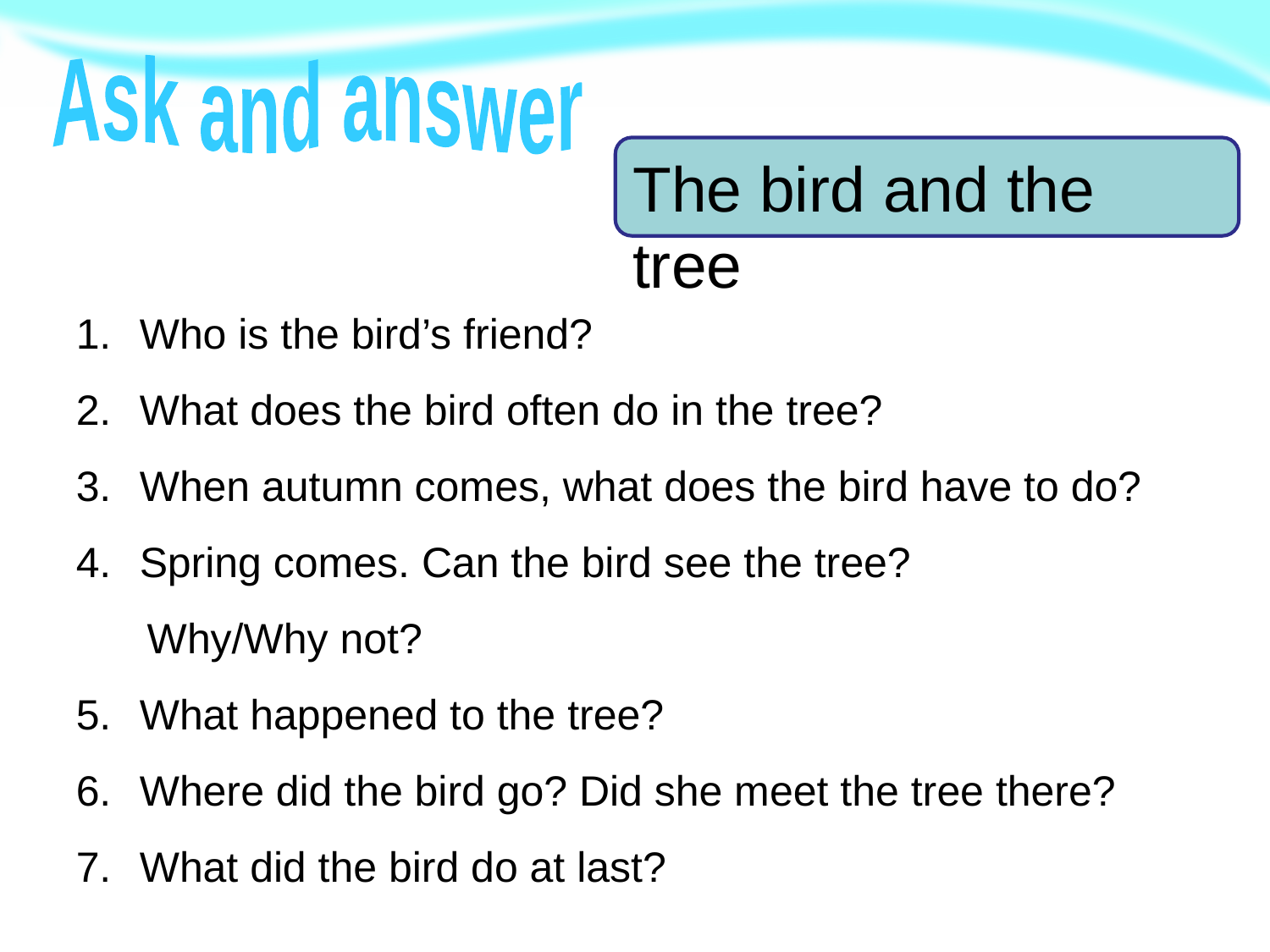

Ask and answer
The bird and the tree
Who is the bird’s friend?
What does the bird often do in the tree?
When autumn comes, what does the bird have to do?
Spring comes. Can the bird see the tree?
      Why/Why not?
What happened to the tree?
Where did the bird go? Did she meet the tree there?
What did the bird do at last?